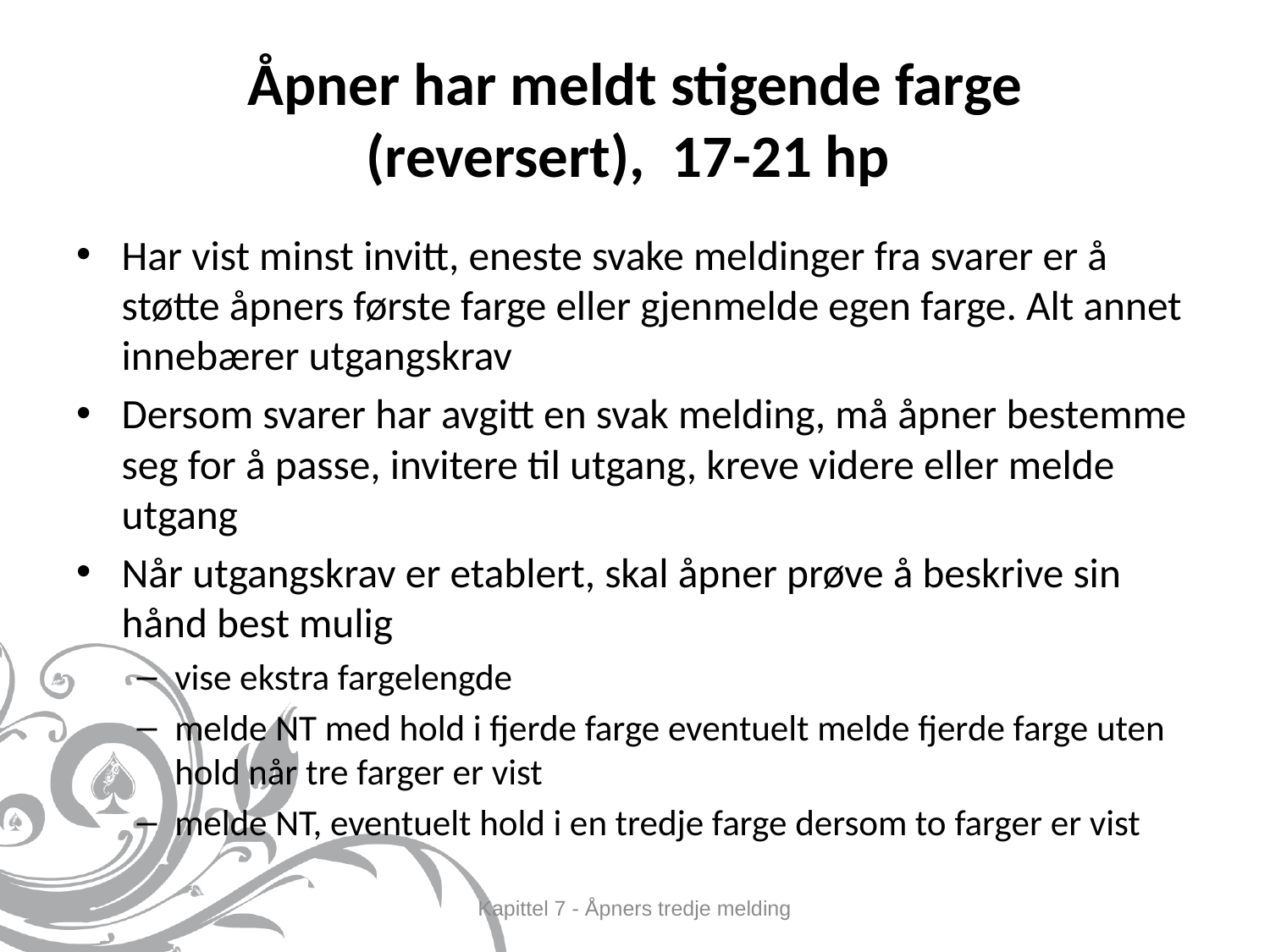

# Åpner har meldt stigende farge (reversert),  17-21 hp
Har vist minst invitt, eneste svake meldinger fra svarer er å støtte åpners første farge eller gjenmelde egen farge. Alt annet innebærer utgangskrav
Dersom svarer har avgitt en svak melding, må åpner bestemme seg for å passe, invitere til utgang, kreve videre eller melde utgang
Når utgangskrav er etablert, skal åpner prøve å beskrive sin hånd best mulig
vise ekstra fargelengde
melde NT med hold i fjerde farge eventuelt melde fjerde farge uten hold når tre farger er vist
melde NT, eventuelt hold i en tredje farge dersom to farger er vist
Kapittel 7 - Åpners tredje melding